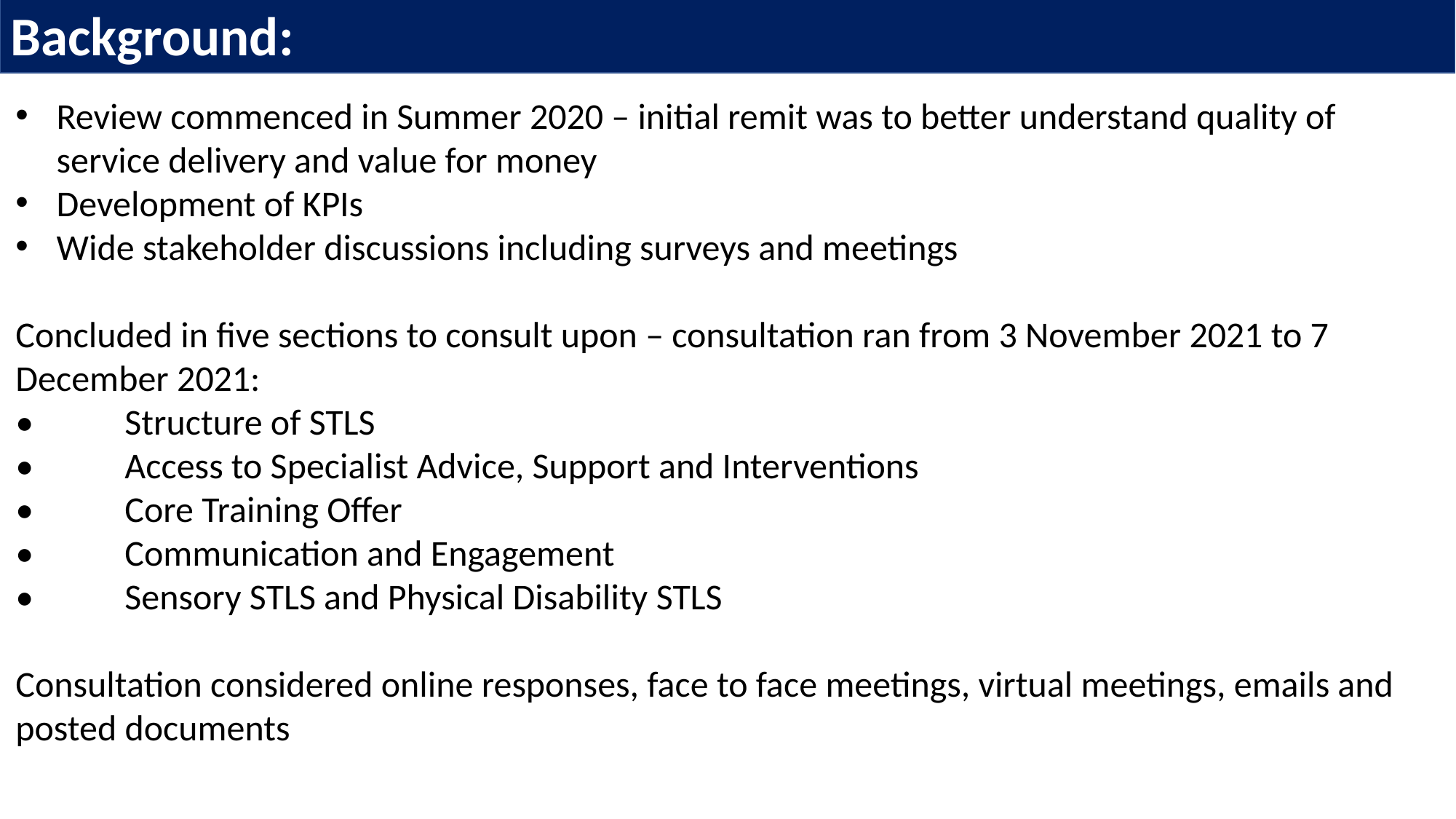

Background:
Review commenced in Summer 2020 – initial remit was to better understand quality of service delivery and value for money
Development of KPIs
Wide stakeholder discussions including surveys and meetings

Concluded in five sections to consult upon – consultation ran from 3 November 2021 to 7 December 2021:
•	Structure of STLS
•	Access to Specialist Advice, Support and Interventions
•	Core Training Offer
•	Communication and Engagement
•	Sensory STLS and Physical Disability STLS

Consultation considered online responses, face to face meetings, virtual meetings, emails and posted documents